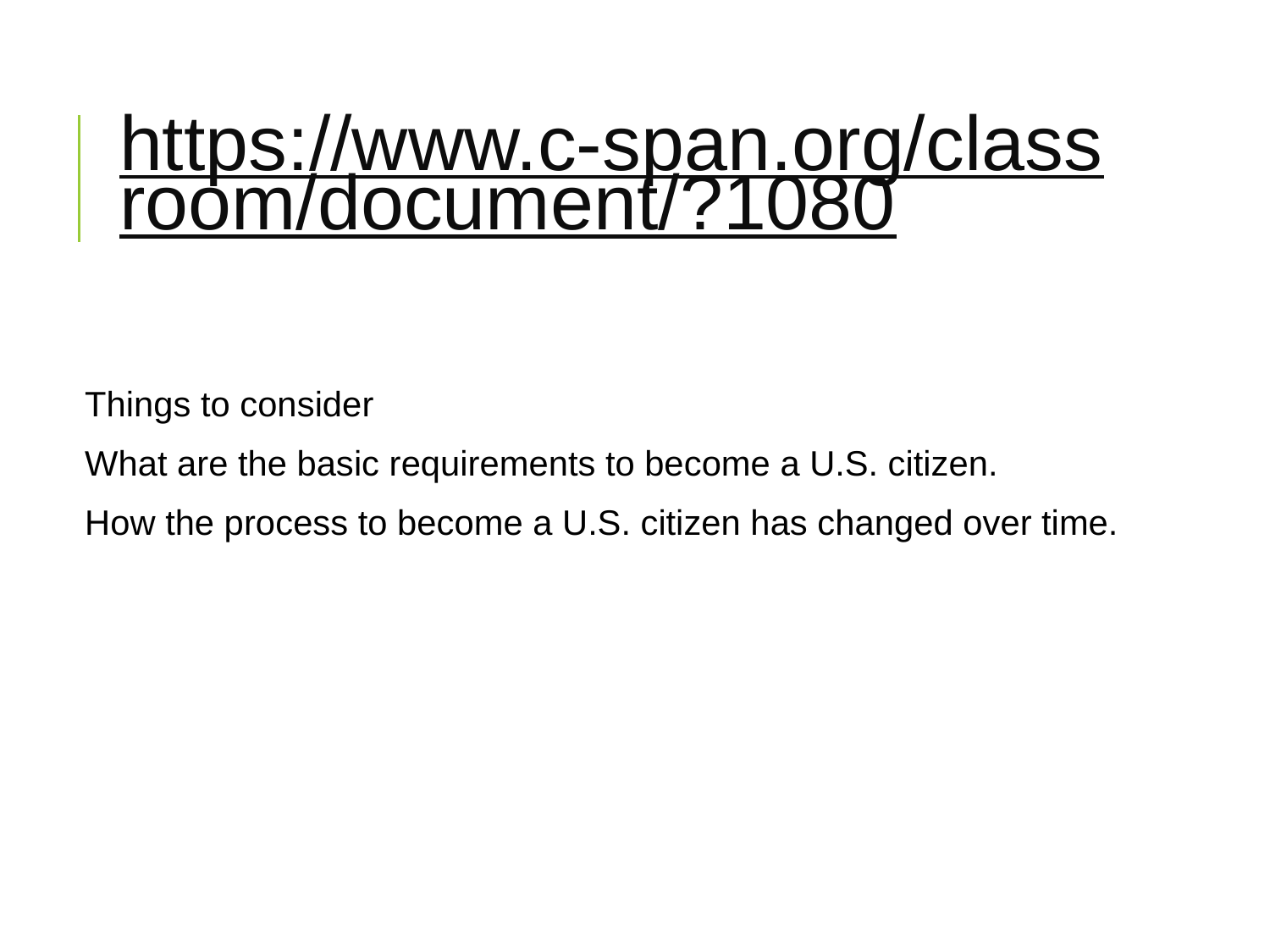

# https://www.c-span.org/classroom/document/?1080
Things to consider
What are the basic requirements to become a U.S. citizen.
How the process to become a U.S. citizen has changed over time.